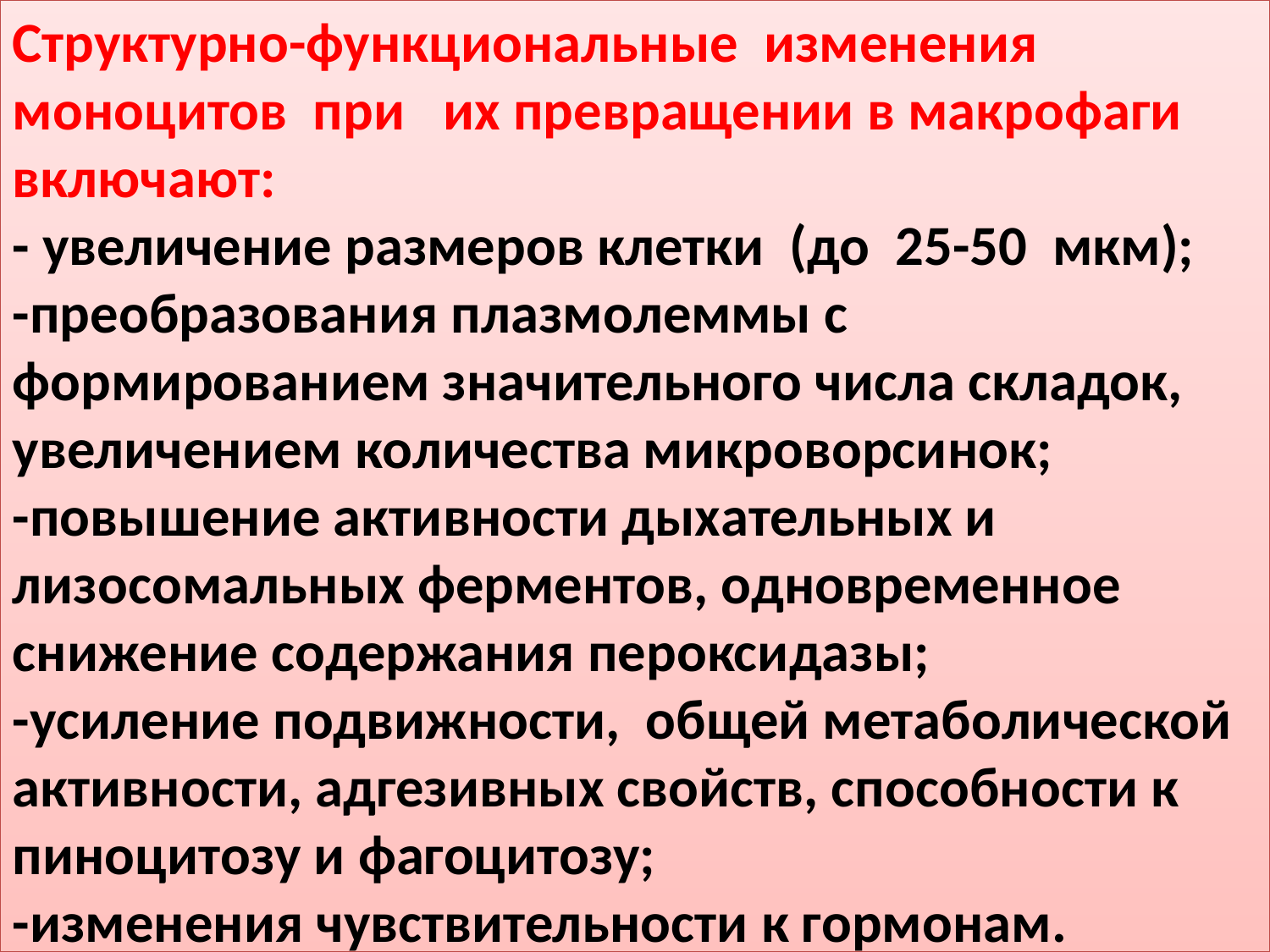

Структурно-функциональные  изменения  моноцитов  при   их превращении в макрофаги включают:
- увеличение размеров клетки  (до  25-50  мкм);
-преобразования плазмолеммы с формированием значительного числа складок, увеличением количества микроворсинок;
-повышение активности дыхательных и лизосомальных ферментов, одновременное снижение содержания пероксидазы;
-усиление подвижности,  общей метаболической активности, адгезивных свойств, способности к пиноцитозу и фагоцитозу;
-изменения чувствительности к гормонам.